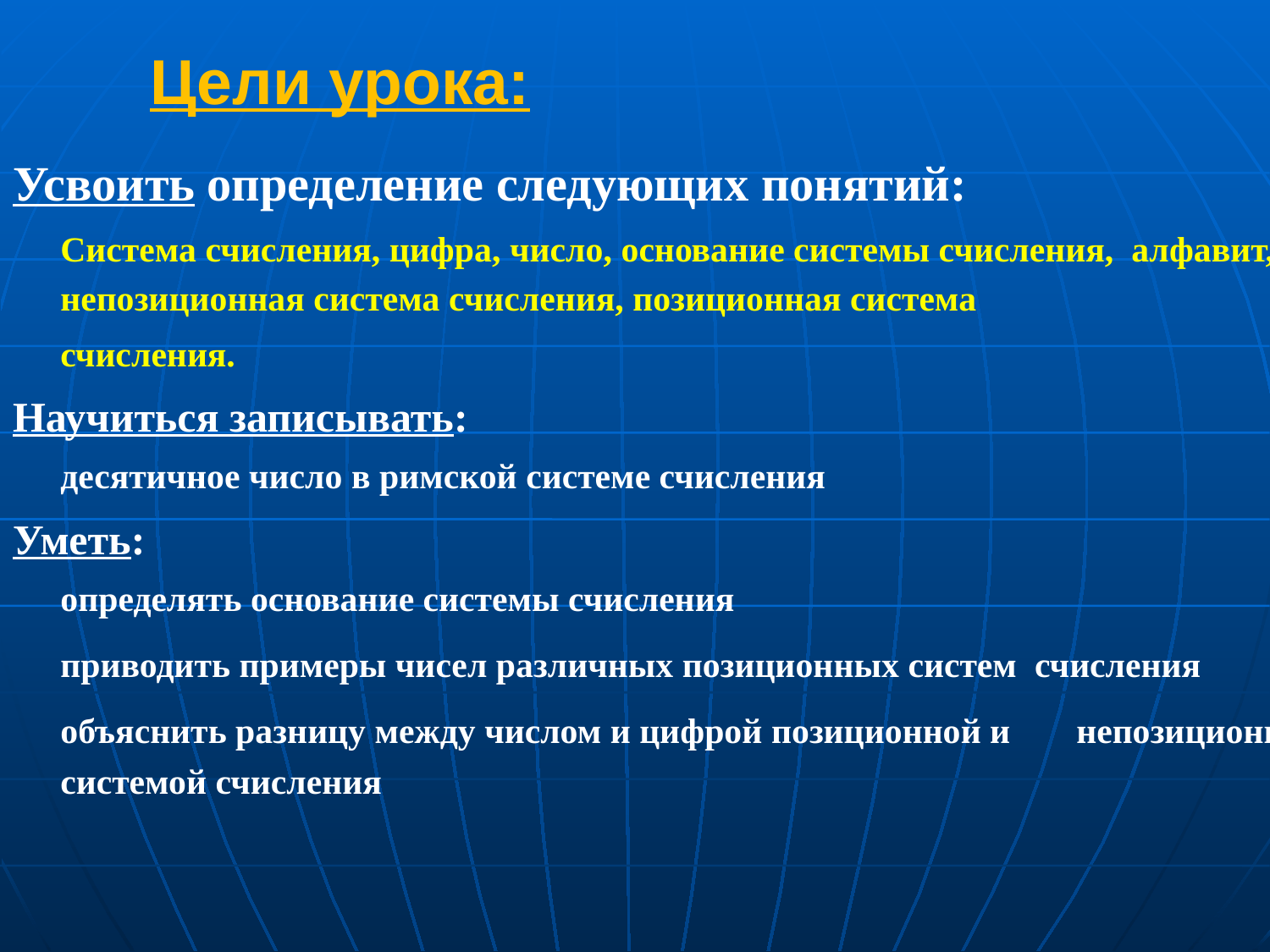

# Цели урока:
Усвоить определение следующих понятий:
	Система счисления, цифра, число, основание системы счисления,  алфавит, непозиционная система счисления, позиционная система
	счисления.
Научиться записывать:
	десятичное число в римской системе счисления
Уметь:
	определять основание системы счисления
	приводить примеры чисел различных позиционных систем  счисления
	объяснить разницу между числом и цифрой позиционной и 	непозиционной системой счисления